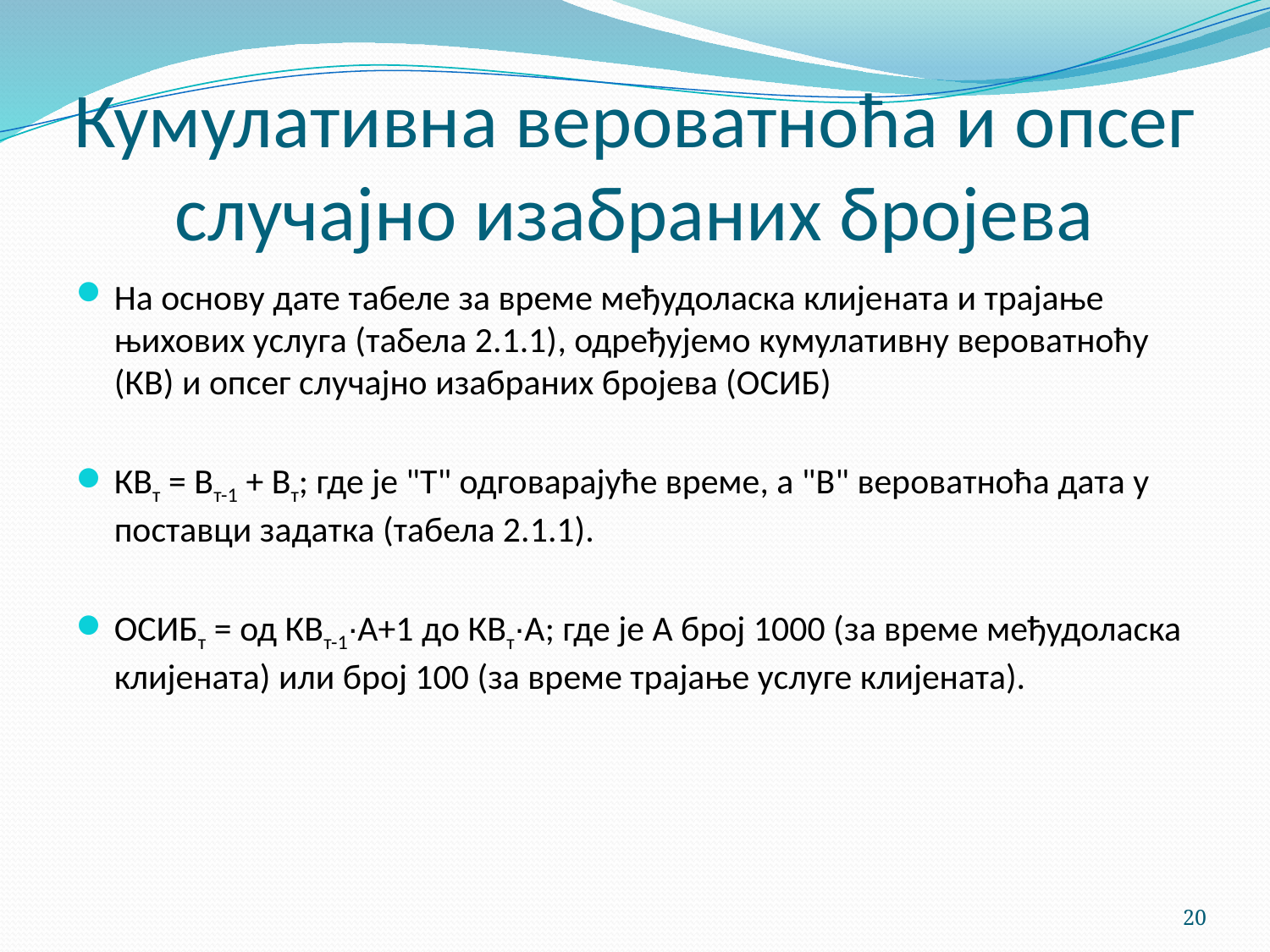

# Кумулативна вероватноћа и опсег случајно изабраних бројева
На основу дате табеле за време међудоласка клијената и трајање њихових услуга (табела 2.1.1), одређујемо кумулативну вероватноћу (КВ) и опсег случајно изабраних бројева (ОСИБ)

КВт = Вт-1 + Вт; где је "T" одговарајуће време, а "В" вероватноћа дата у поставци задатка (табела 2.1.1).

ОСИБт = од КВт-1∙А+1 до КВт∙А; где је А број 1000 (за време међудоласка клијената) или број 100 (за време трајање услуге клијената).
20